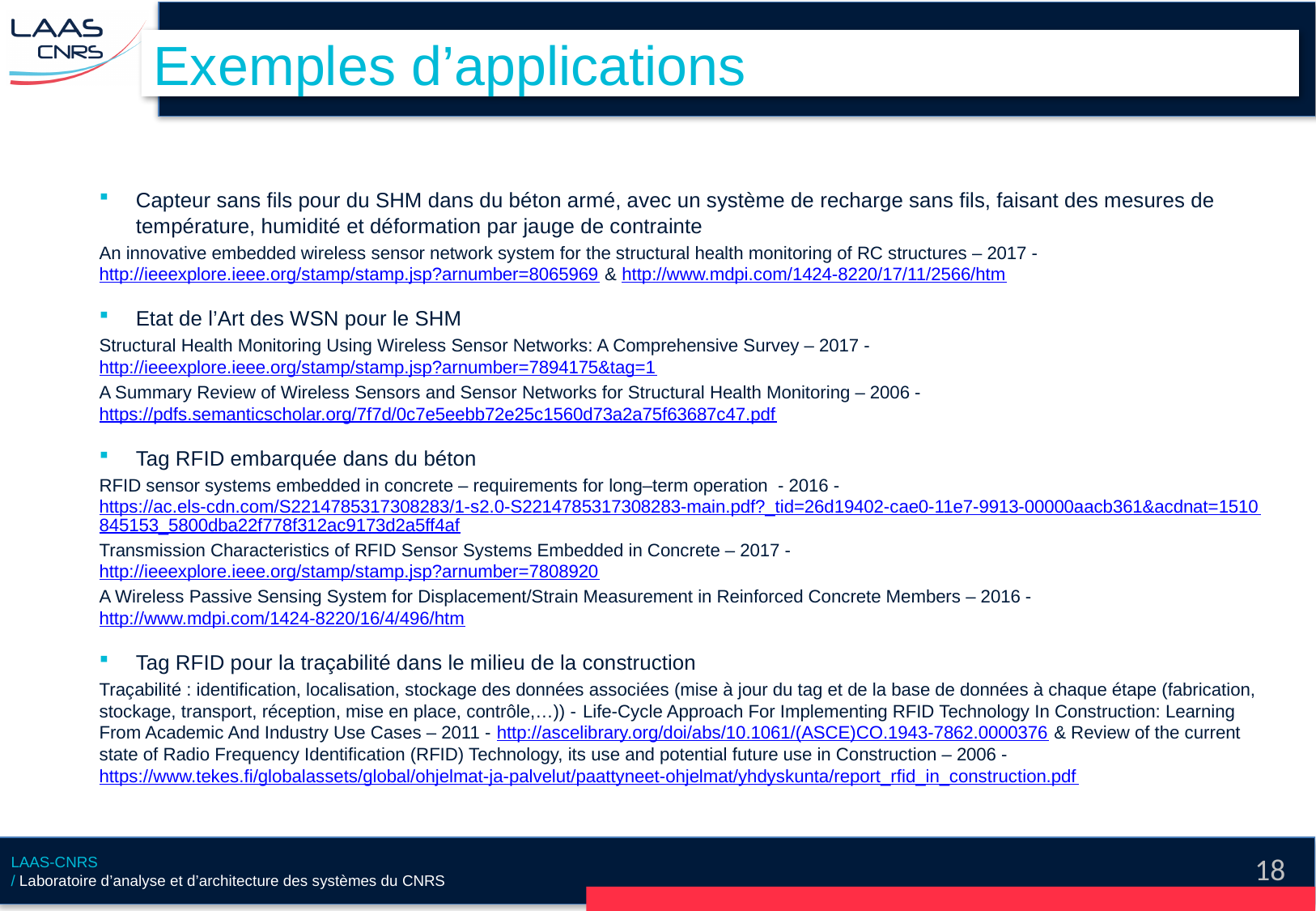

# Exemples d’applications
Capteur sans fils pour du SHM dans du béton armé, avec un système de recharge sans fils, faisant des mesures de température, humidité et déformation par jauge de contrainte
An innovative embedded wireless sensor network system for the structural health monitoring of RC structures – 2017 - http://ieeexplore.ieee.org/stamp/stamp.jsp?arnumber=8065969 & http://www.mdpi.com/1424-8220/17/11/2566/htm

Etat de l’Art des WSN pour le SHM
Structural Health Monitoring Using Wireless Sensor Networks: A Comprehensive Survey – 2017 - http://ieeexplore.ieee.org/stamp/stamp.jsp?arnumber=7894175&tag=1
A Summary Review of Wireless Sensors and Sensor Networks for Structural Health Monitoring – 2006 - https://pdfs.semanticscholar.org/7f7d/0c7e5eebb72e25c1560d73a2a75f63687c47.pdf

Tag RFID embarquée dans du béton
RFID sensor systems embedded in concrete – requirements for long–term operation  - 2016 - https://ac.els-cdn.com/S2214785317308283/1-s2.0-S2214785317308283-main.pdf?_tid=26d19402-cae0-11e7-9913-00000aacb361&acdnat=1510845153_5800dba22f778f312ac9173d2a5ff4af
Transmission Characteristics of RFID Sensor Systems Embedded in Concrete – 2017 - http://ieeexplore.ieee.org/stamp/stamp.jsp?arnumber=7808920
A Wireless Passive Sensing System for Displacement/Strain Measurement in Reinforced Concrete Members – 2016 - http://www.mdpi.com/1424-8220/16/4/496/htm

Tag RFID pour la traçabilité dans le milieu de la construction
Traçabilité : identification, localisation, stockage des données associées (mise à jour du tag et de la base de données à chaque étape (fabrication, stockage, transport, réception, mise en place, contrôle,…)) - Life-Cycle Approach For Implementing RFID Technology In Construction: Learning From Academic And Industry Use Cases – 2011 - http://ascelibrary.org/doi/abs/10.1061/(ASCE)CO.1943-7862.0000376 & Review of the current state of Radio Frequency Identification (RFID) Technology, its use and potential future use in Construction – 2006 - https://www.tekes.fi/globalassets/global/ohjelmat-ja-palvelut/paattyneet-ohjelmat/yhdyskunta/report_rfid_in_construction.pdf